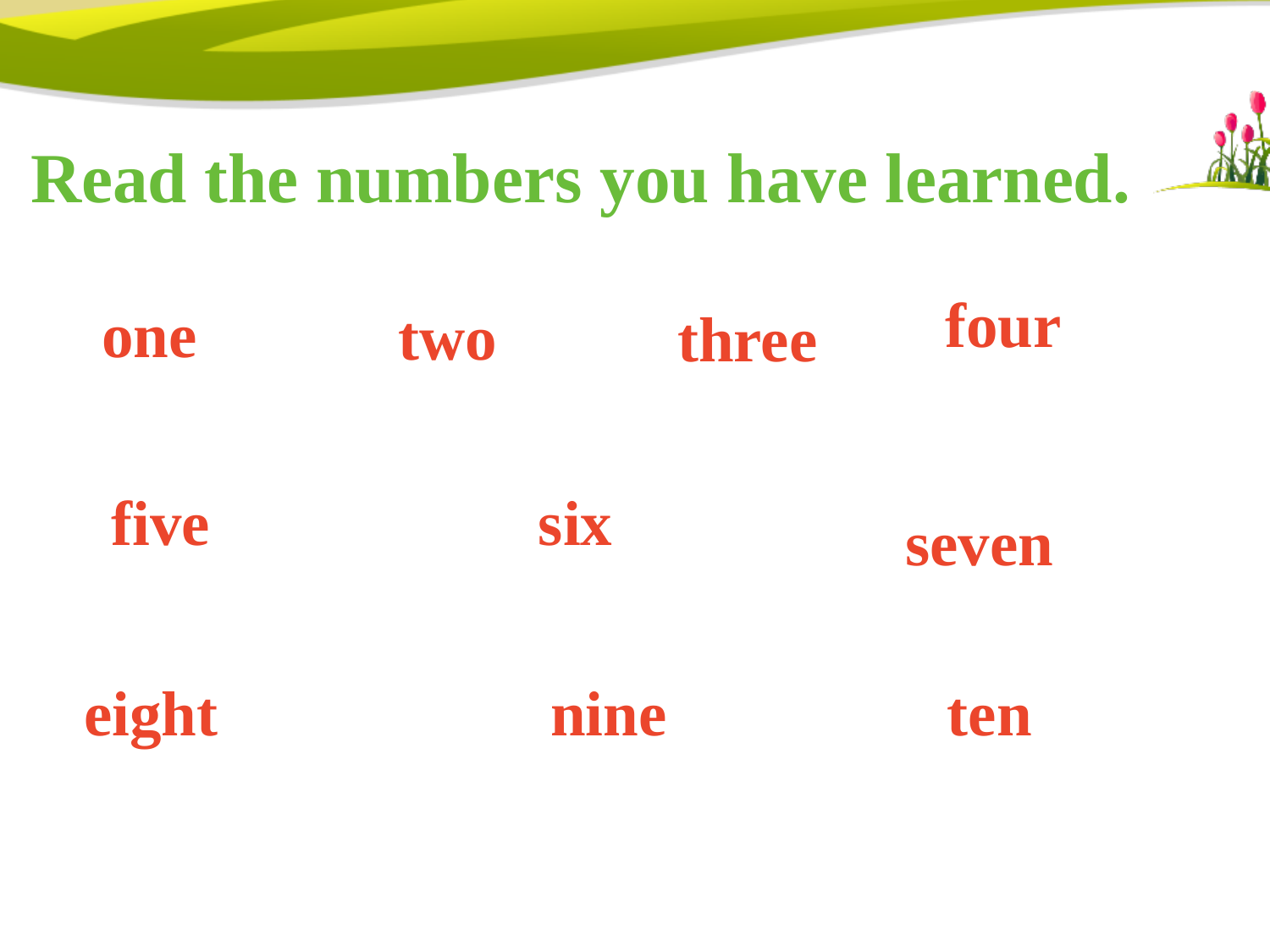

Read the numbers you have learned.
four
one
two
three
five
six
seven
eight
nine
ten